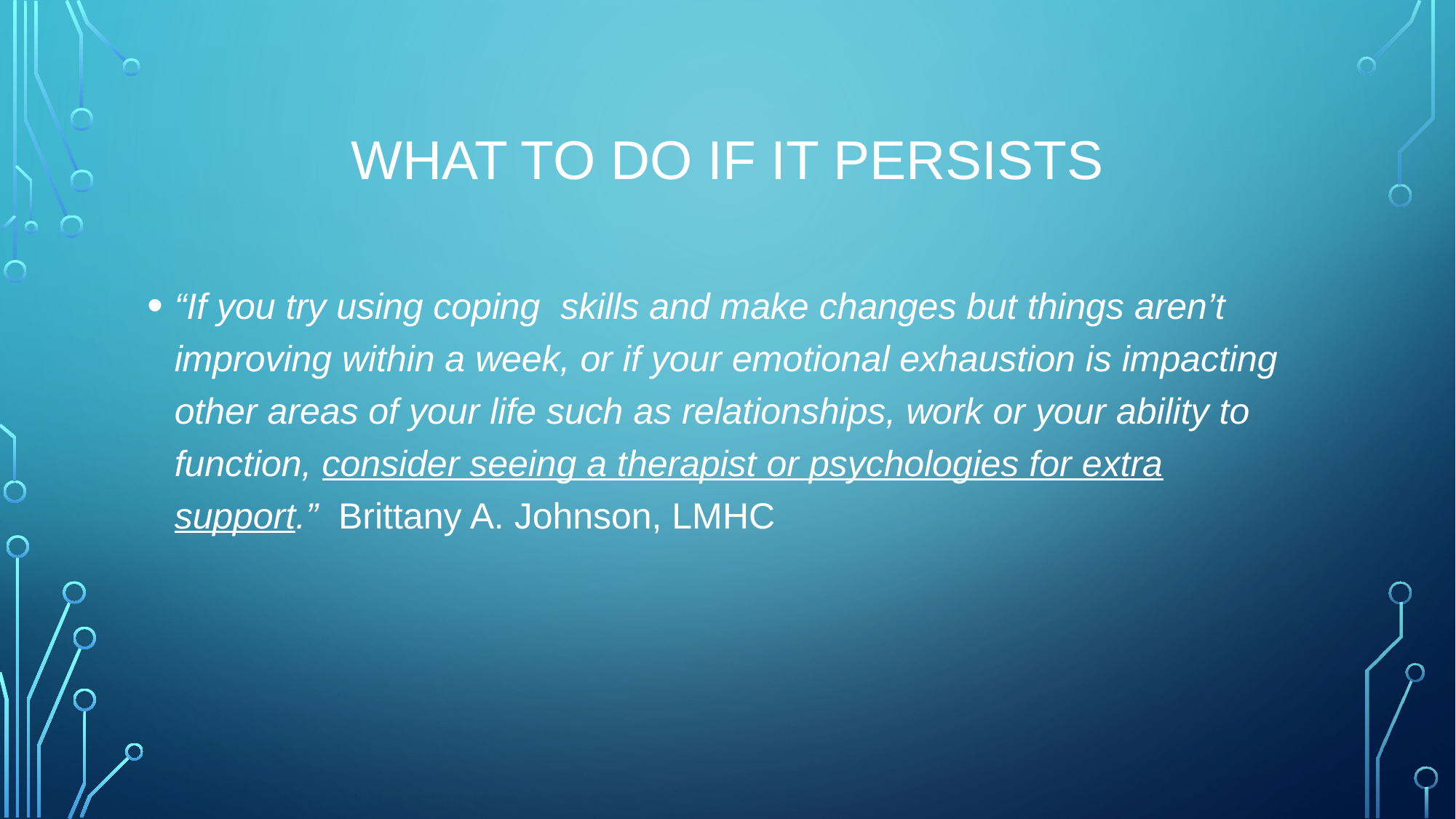

# What to do if it persists
“If you try using coping  skills and make changes but things aren’t improving within a week, or if your emotional exhaustion is impacting other areas of your life such as relationships, work or your ability to function, consider seeing a therapist or psychologies for extra support.”  Brittany A. Johnson, LMHC